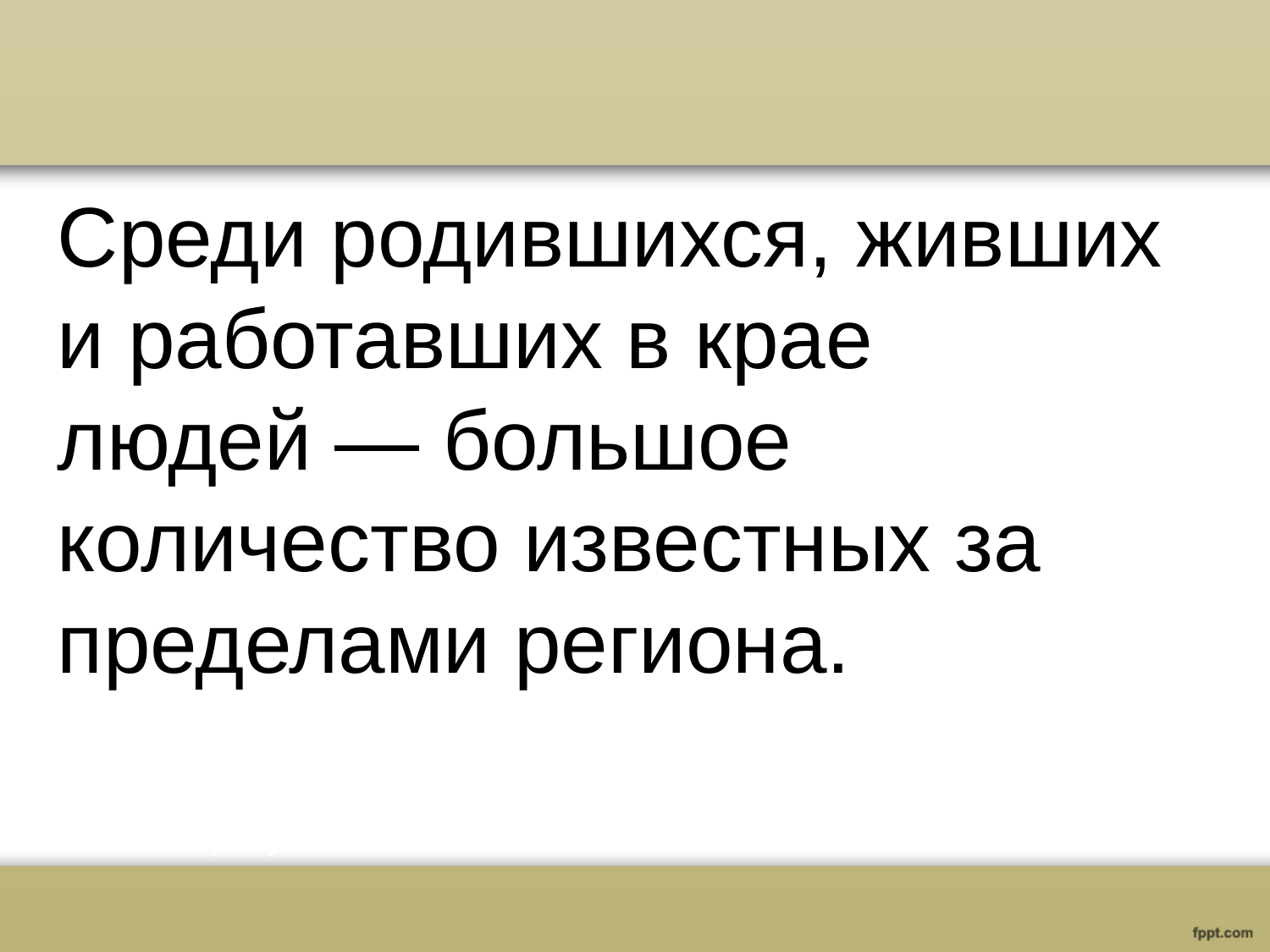

Среди родившихся, живших и работавших в крае людей — большое количество известных за пределами региона.